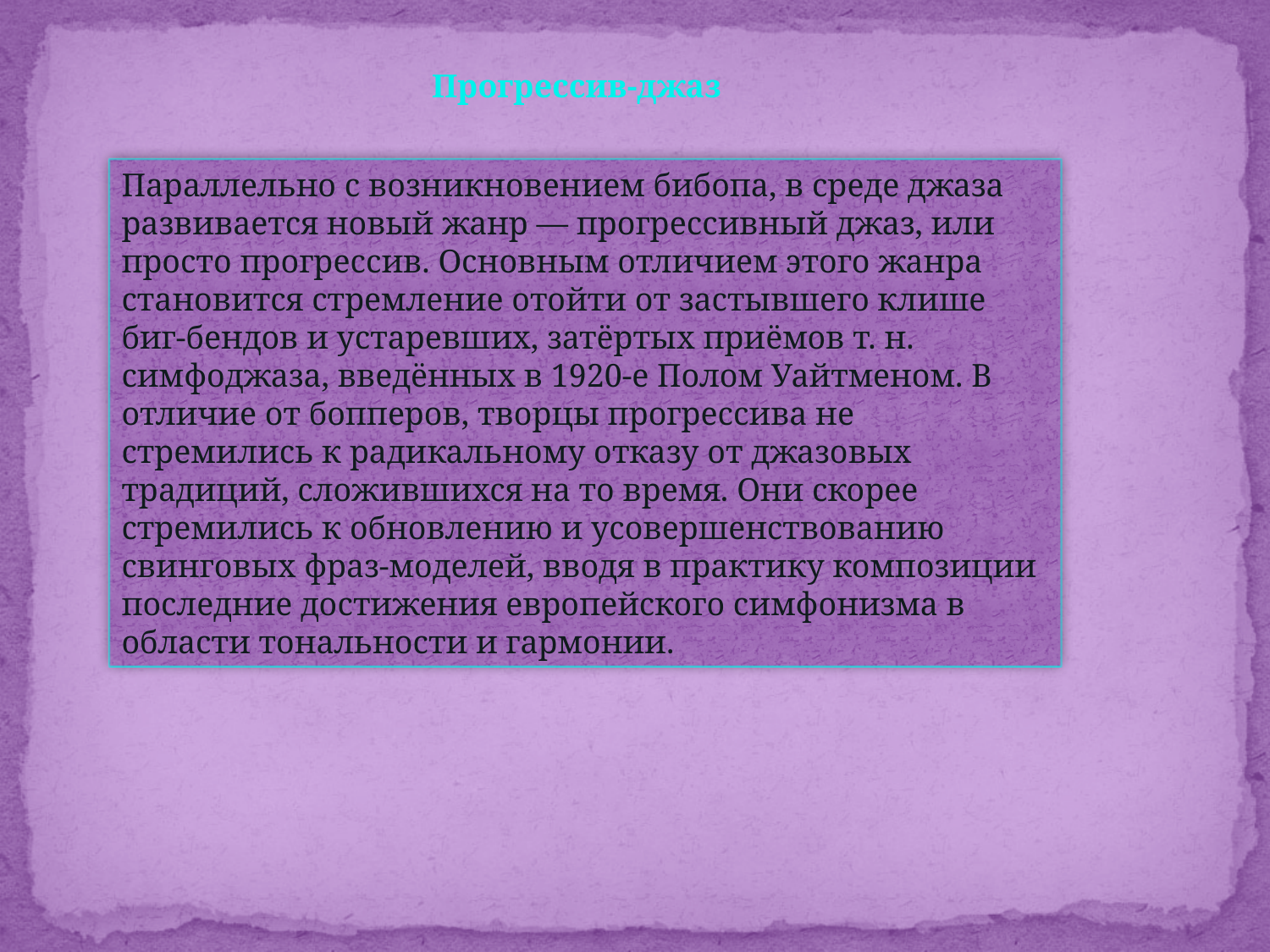

Прогрессив-джаз
Параллельно с возникновением бибопа, в среде джаза развивается новый жанр — прогрессивный джаз, или просто прогрессив. Основным отличием этого жанра становится стремление отойти от застывшего клише биг-бендов и устаревших, затёртых приёмов т. н. симфоджаза, введённых в 1920-е Полом Уайтменом. В отличие от бопперов, творцы прогрессива не стремились к радикальному отказу от джазовых традиций, сложившихся на то время. Они скорее стремились к обновлению и усовершенствованию свинговых фраз-моделей, вводя в практику композиции последние достижения европейского симфонизма в области тональности и гармонии.